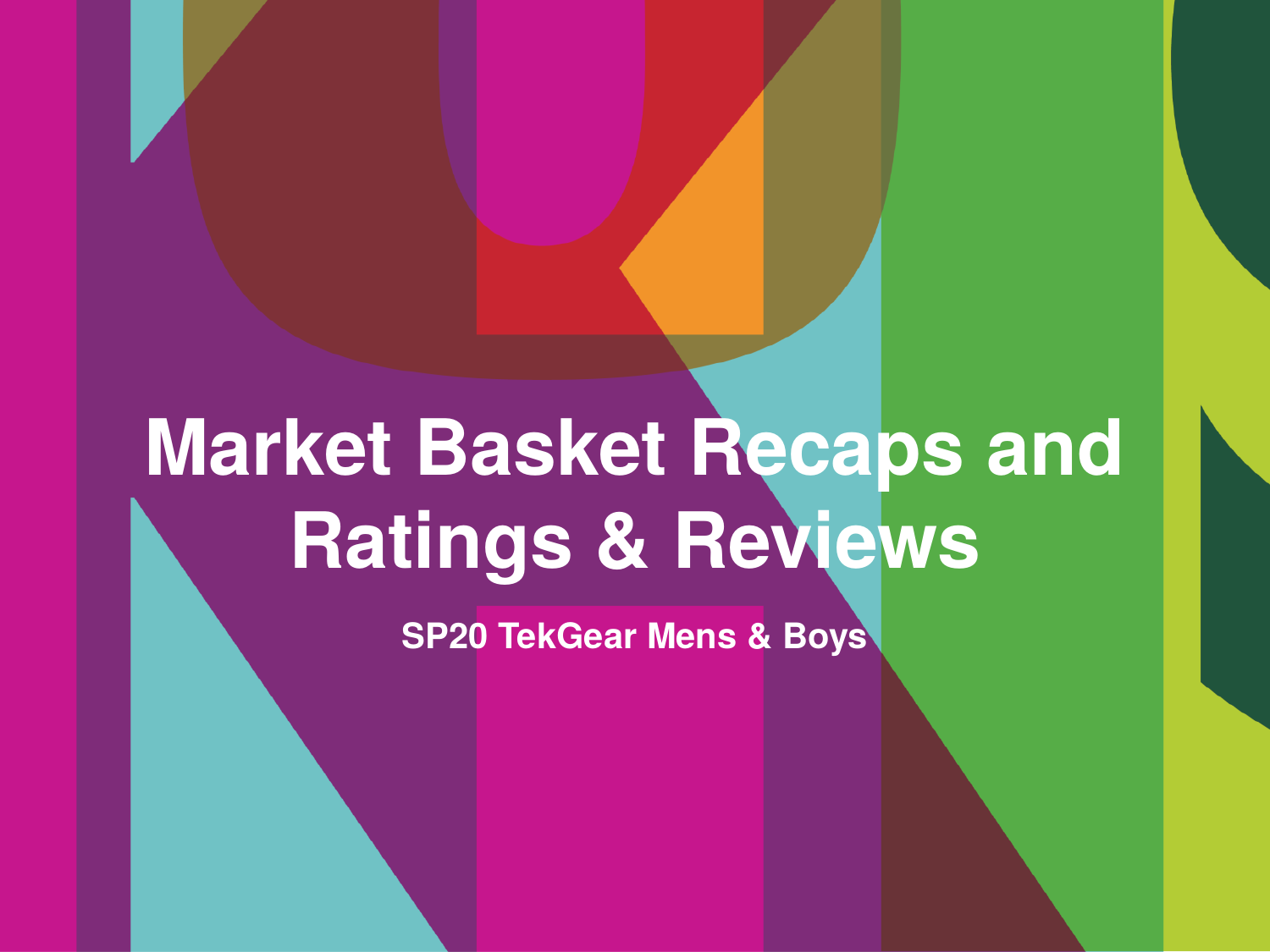

# Market Basket Recaps and Ratings & Reviews
SP20 TekGear Mens & Boys